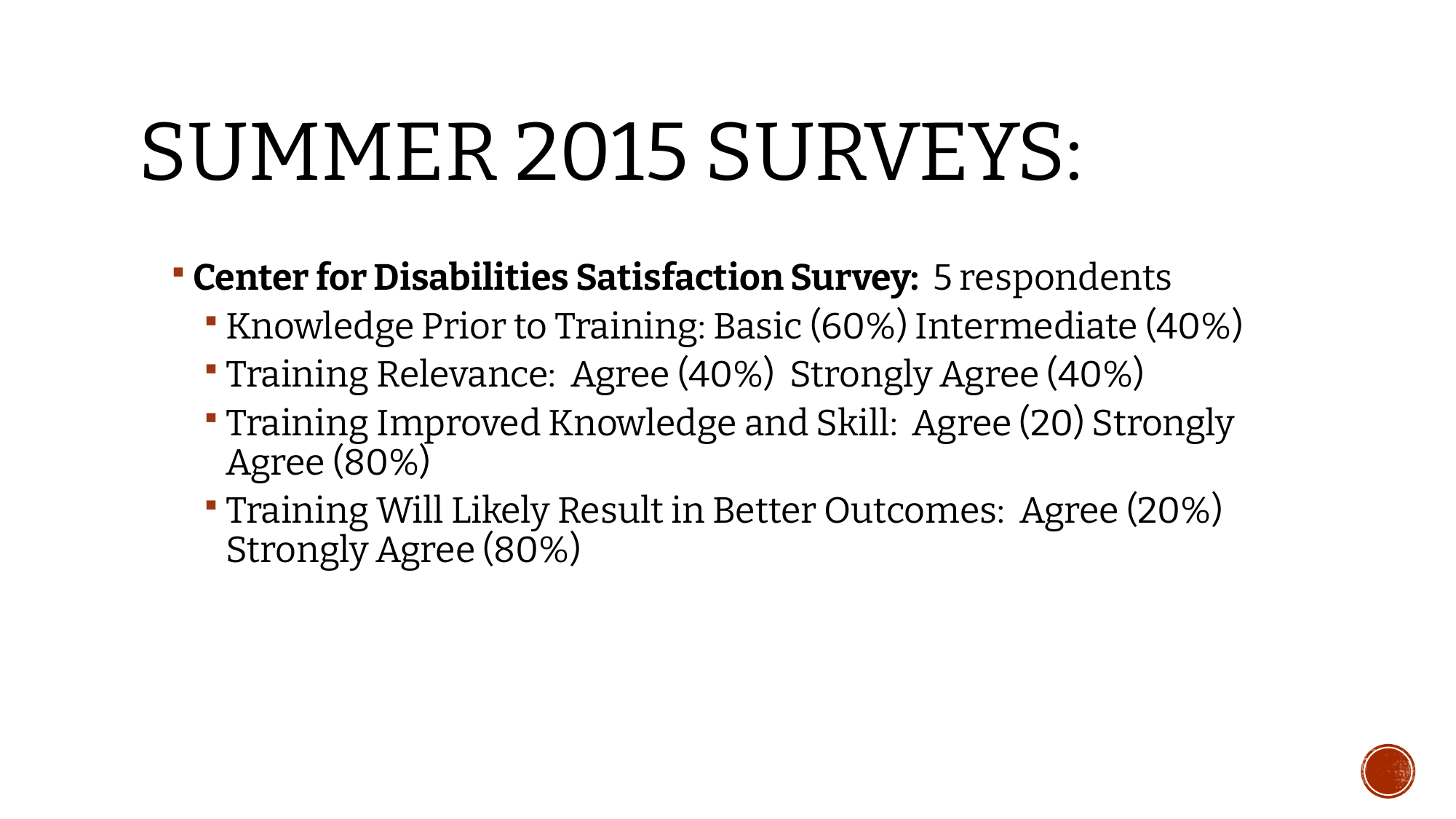

# Summer 2015 Surveys:
Center for Disabilities Satisfaction Survey:  5 respondents
Knowledge Prior to Training: Basic (60%) Intermediate (40%)
Training Relevance:  Agree (40%)  Strongly Agree (40%)
Training Improved Knowledge and Skill:  Agree (20) Strongly Agree (80%)
Training Will Likely Result in Better Outcomes:  Agree (20%) Strongly Agree (80%)